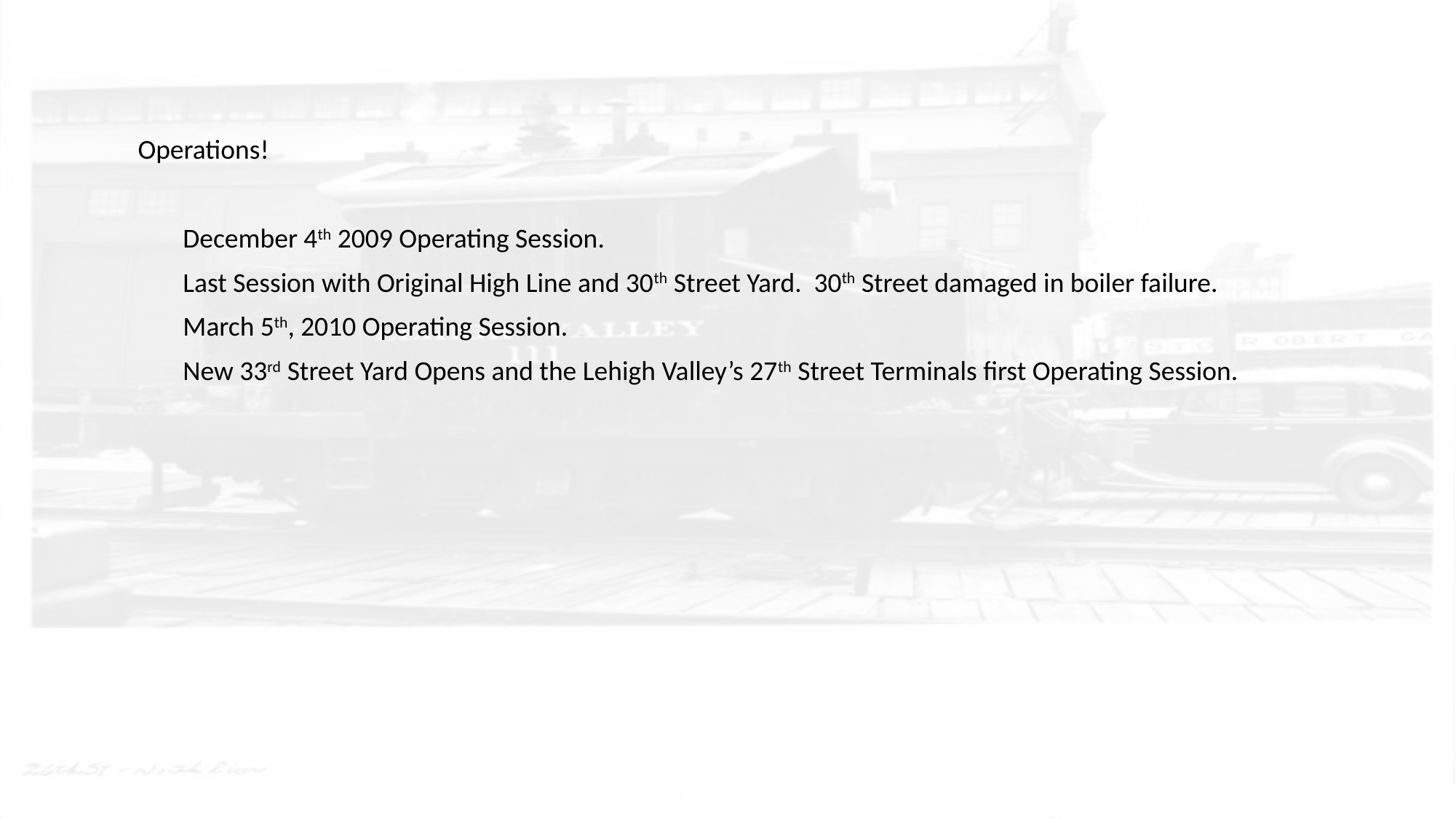

Operations!
December 4th 2009 Operating Session.
Last Session with Original High Line and 30th Street Yard.  30th Street damaged in boiler failure.
March 5th, 2010 Operating Session.
New 33rd Street Yard Opens and the Lehigh Valley’s 27th Street Terminals first Operating Session.